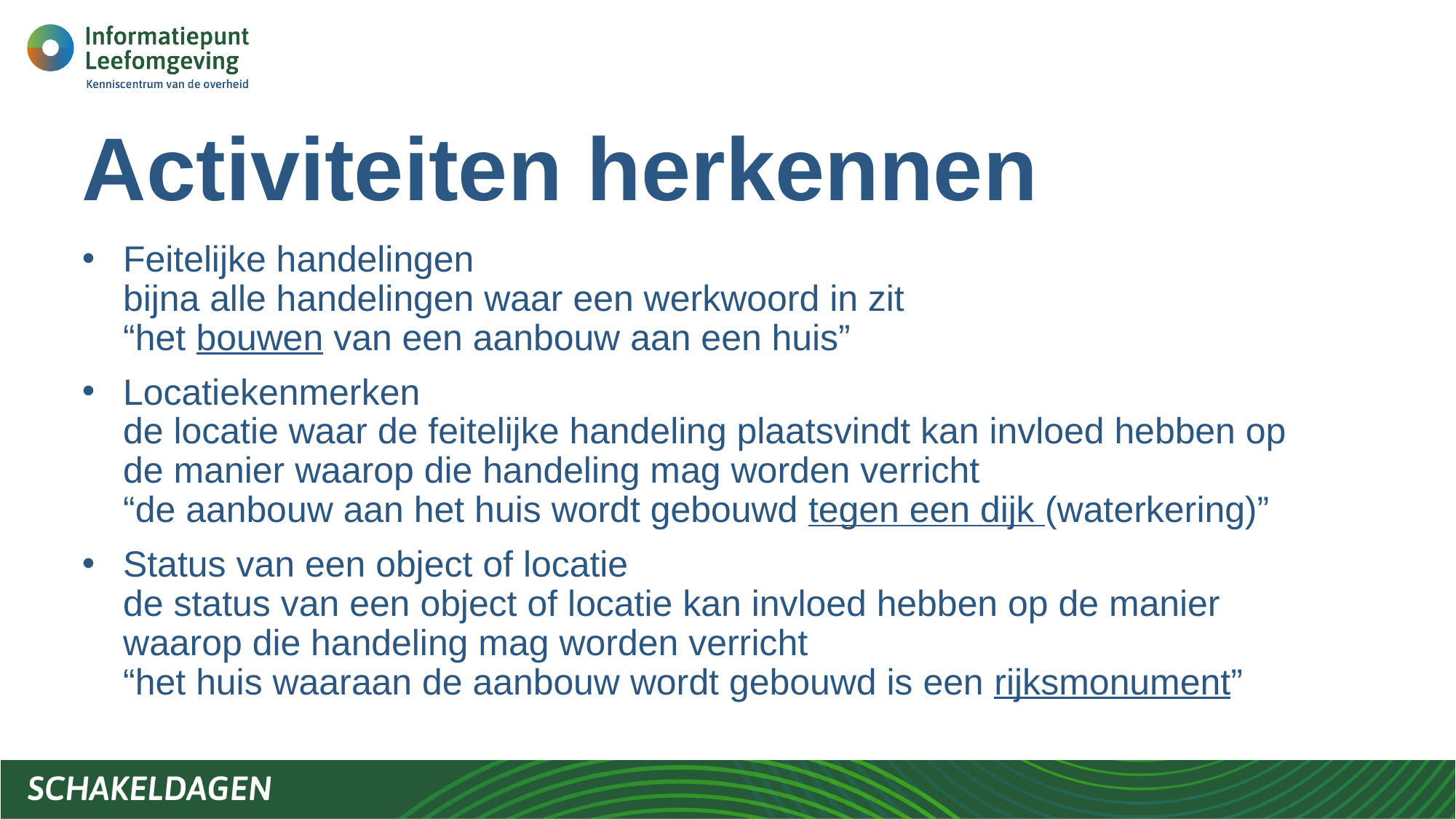

# Activiteiten herkennen
Feitelijke handelingen
bijna alle handelingen waar een werkwoord in zit
“het bouwen van een aanbouw aan een huis”
Locatiekenmerken
de locatie waar de feitelijke handeling plaatsvindt kan invloed hebben op de manier waarop die handeling mag worden verricht
“de aanbouw aan het huis wordt gebouwd tegen een dijk (waterkering)”
Status van een object of locatie
de status van een object of locatie kan invloed hebben op de manier waarop die handeling mag worden verricht
“het huis waaraan de aanbouw wordt gebouwd is een rijksmonument”